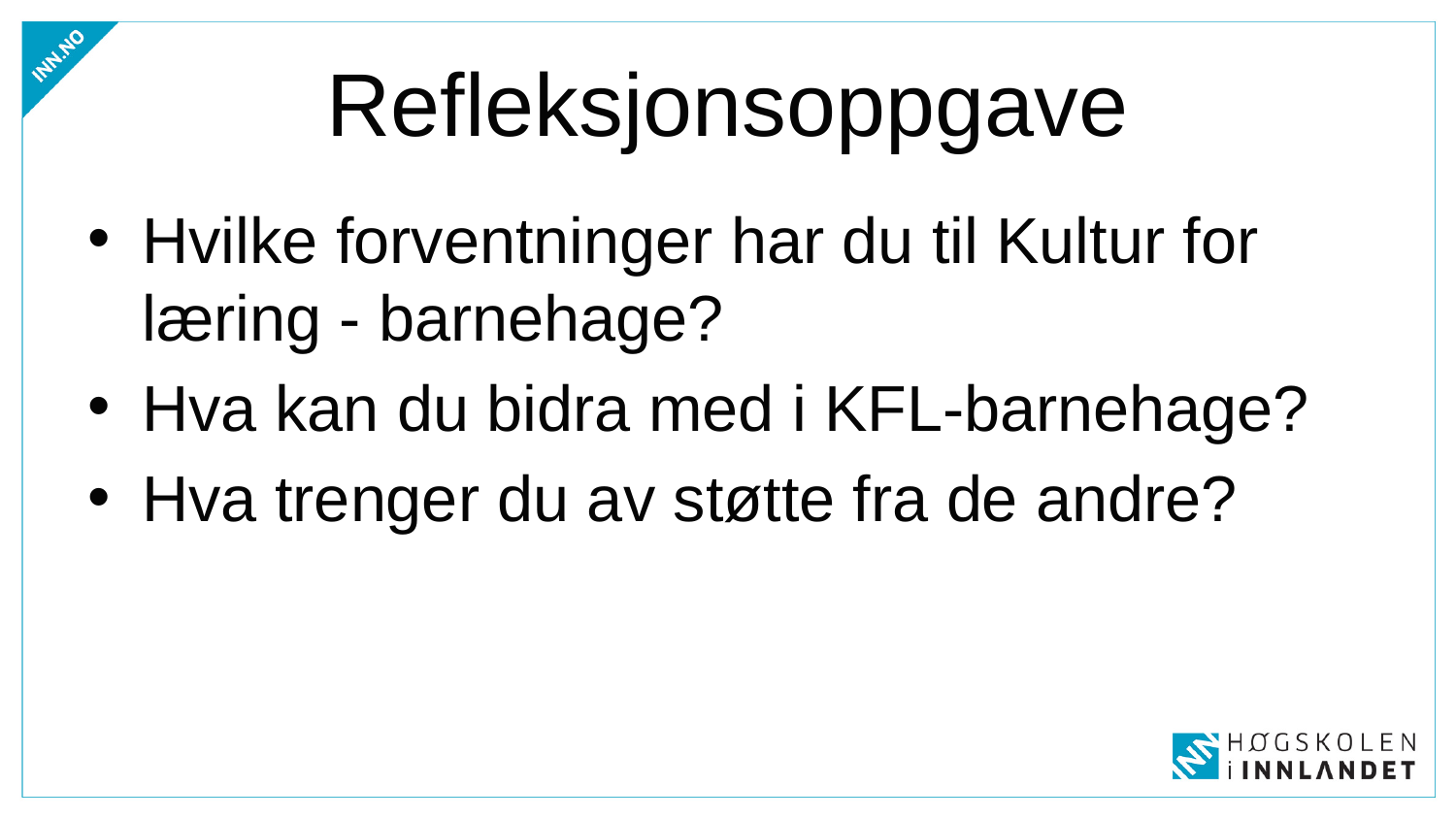

# Refleksjonsoppgave
Hvilke forventninger har du til Kultur for læring - barnehage?
Hva kan du bidra med i KFL-barnehage?
Hva trenger du av støtte fra de andre?